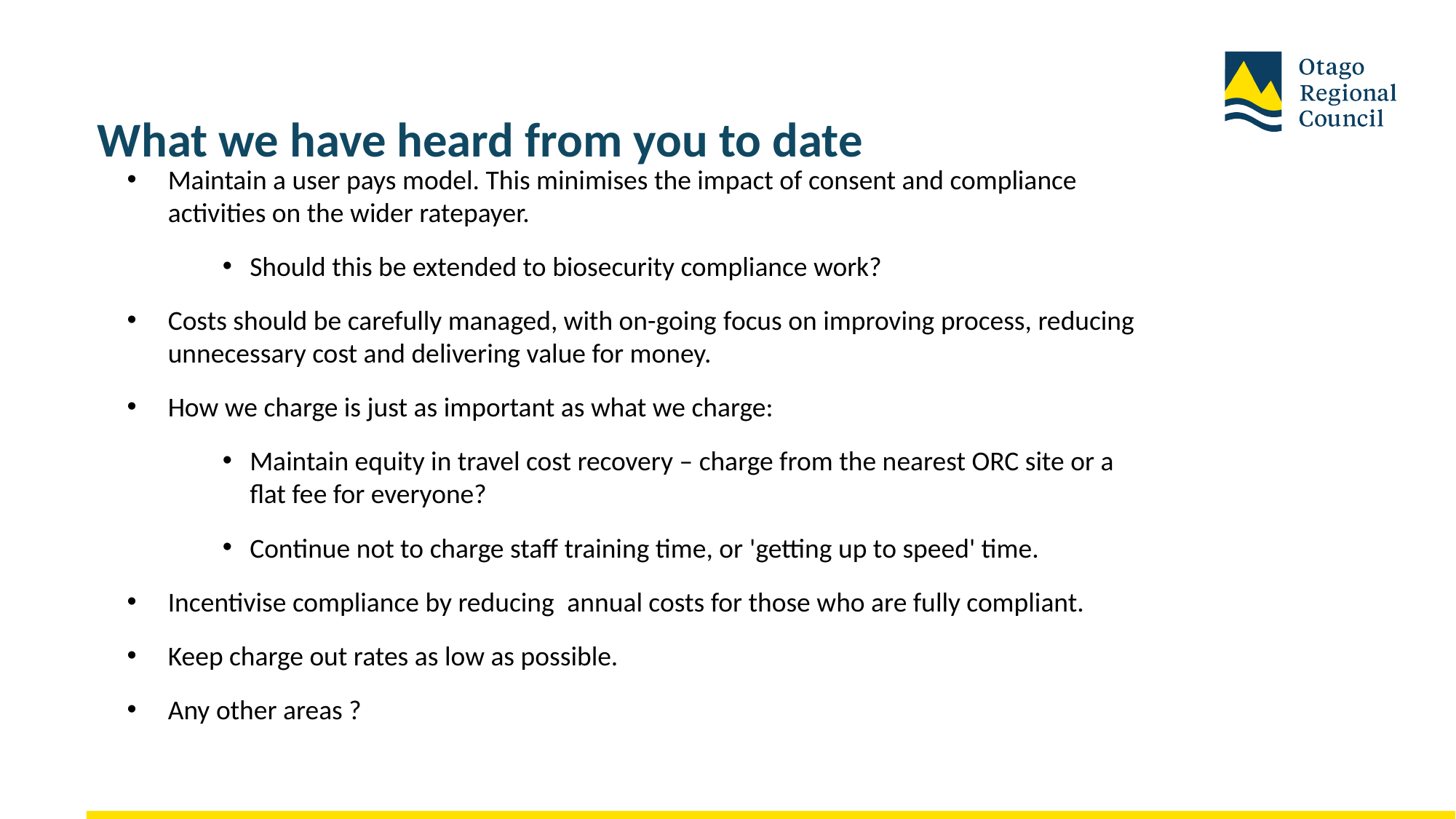

Maintain a user pays model. This minimises the impact of consent and compliance activities on the wider ratepayer.
Should this be extended to biosecurity compliance work?
Costs should be carefully managed, with on-going focus on improving process, reducing unnecessary cost and delivering value for money.
How we charge is just as important as what we charge:
Maintain equity in travel cost recovery – charge from the nearest ORC site or a flat fee for everyone?
Continue not to charge staff training time, or 'getting up to speed' time.
Incentivise compliance by reducing  annual costs for those who are fully compliant.
Keep charge out rates as low as possible.
Any other areas ?

# What we have heard from you to date